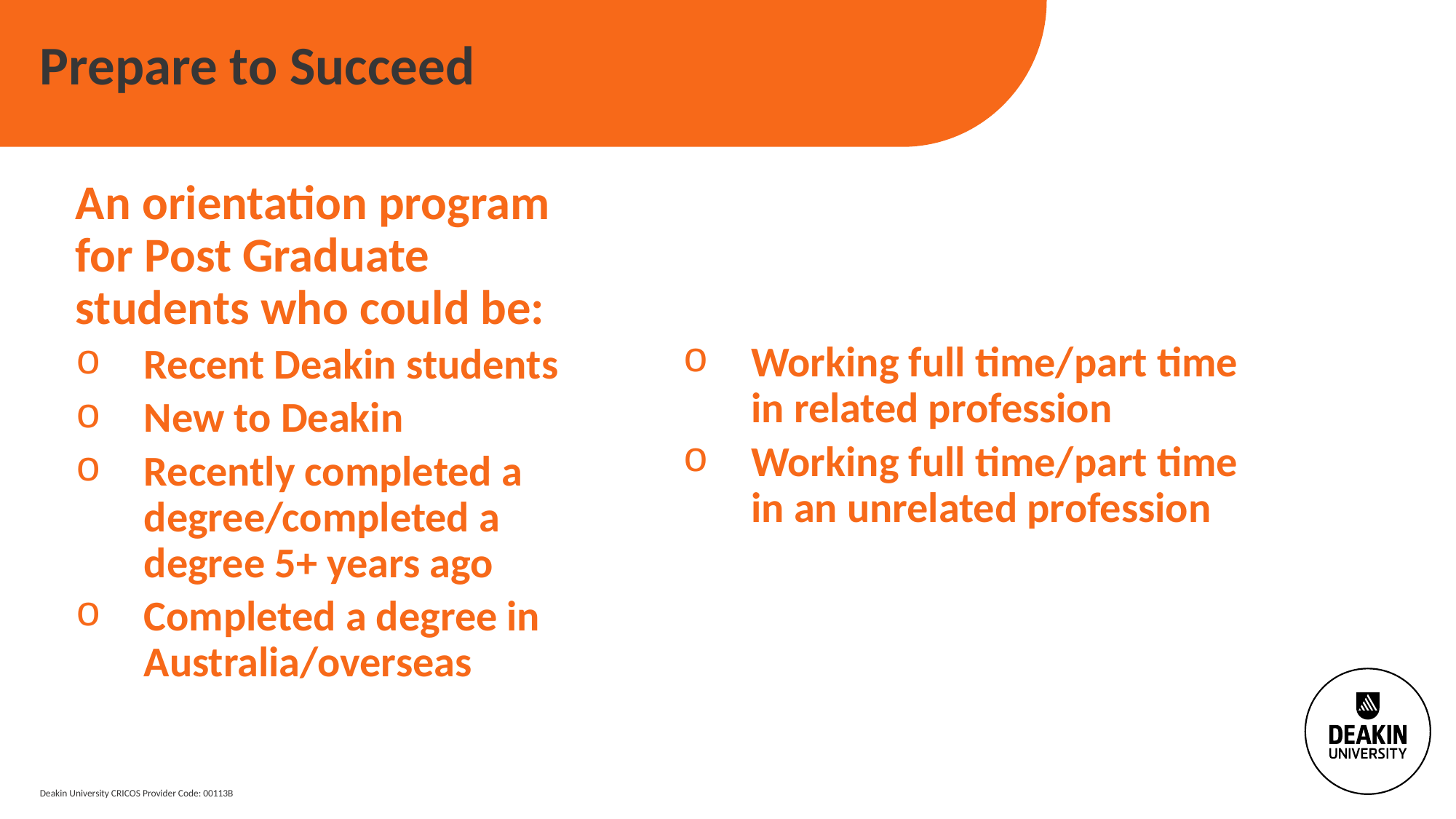

# Prepare to Succeed
An orientation program for Post Graduate students who could be:
Recent Deakin students
New to Deakin
Recently completed a degree/completed a degree 5+ years ago
Completed a degree in Australia/overseas

Working full time/part time in related profession
Working full time/part time in an unrelated profession

Deakin University CRICOS Provider Code: 00113B